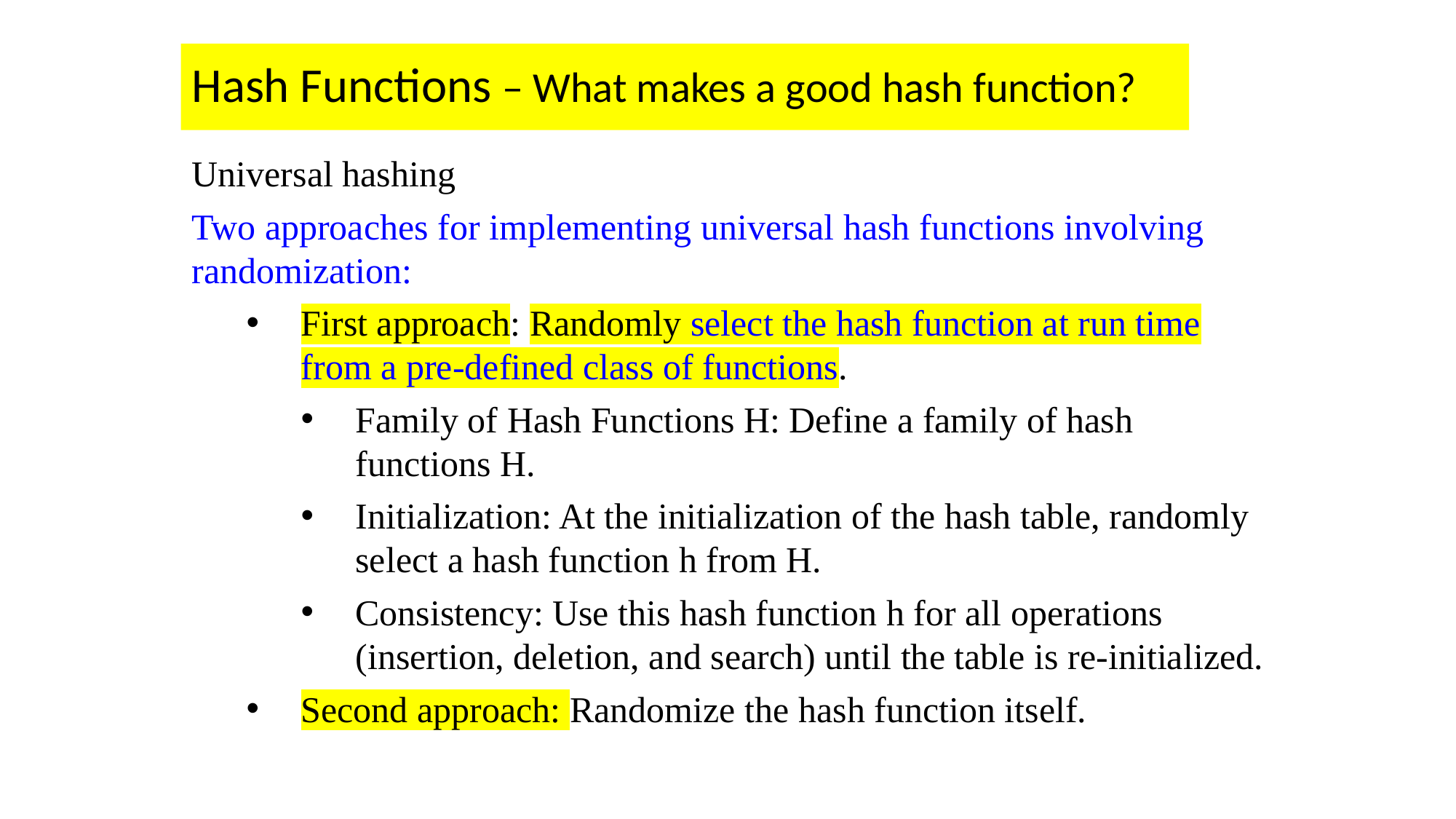

# Hash Functions – What makes a good hash function?
Universal hashing
Two approaches for implementing universal hash functions involving randomization:
First approach: Randomly select the hash function at run time from a pre-defined class of functions.
Family of Hash Functions H: Define a family of hash functions H.
Initialization: At the initialization of the hash table, randomly select a hash function h from H.
Consistency: Use this hash function h for all operations (insertion, deletion, and search) until the table is re-initialized.
Second approach: Randomize the hash function itself.